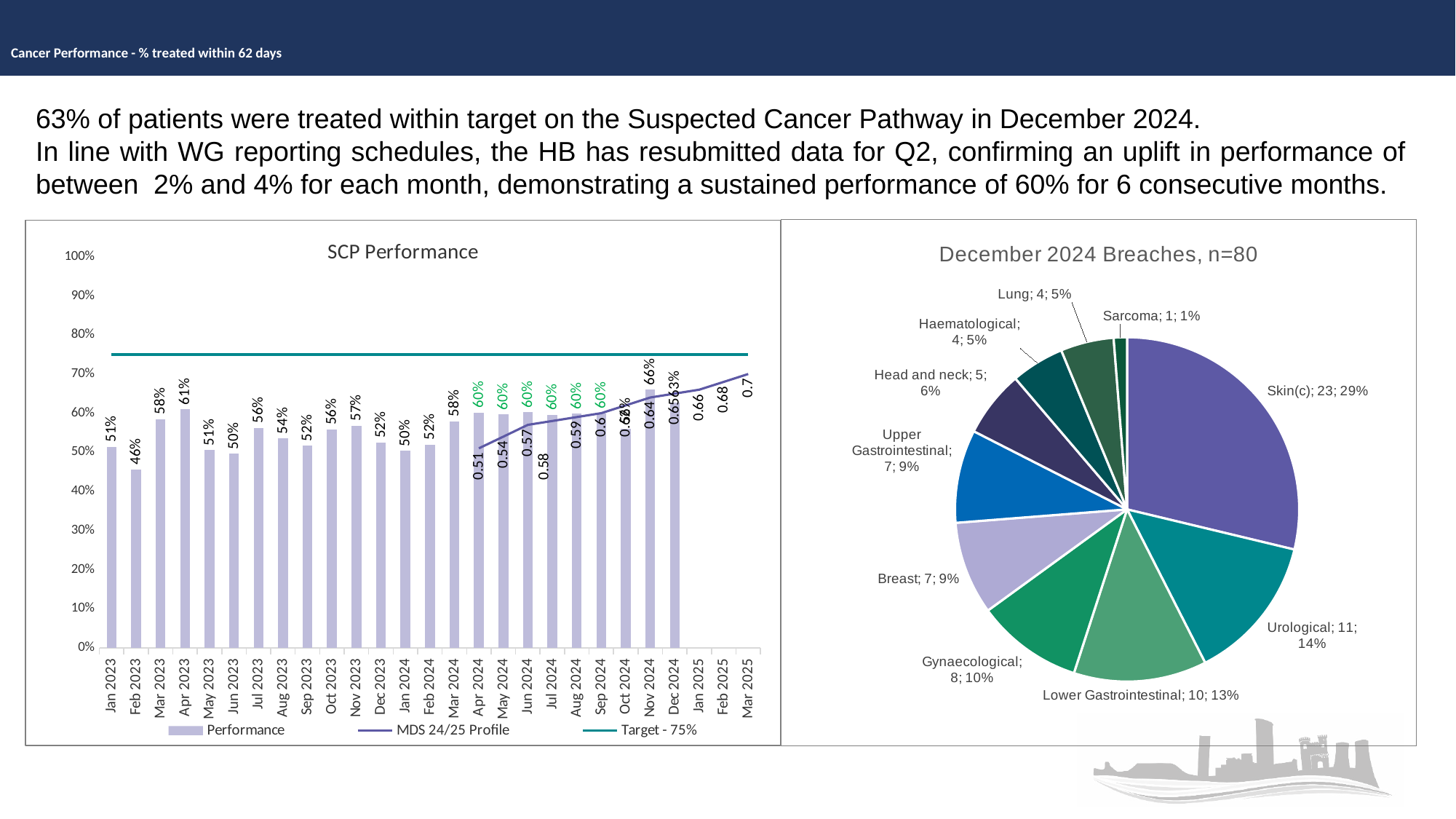

# Cancer Performance - % treated within 62 days
63% of patients were treated within target on the Suspected Cancer Pathway in December 2024.
In line with WG reporting schedules, the HB has resubmitted data for Q2, confirming an uplift in performance of between  2% and 4% for each month, demonstrating a sustained performance of 60% for 6 consecutive months.

### Chart: SCP Performance

| Category | Performance | MDS 24/25 Profile | Target - 75% |
|---|---|---|---|
| 44927 | 0.5141843971631206 | None | 0.75 |
| 44958 | 0.4563106796116505 | None | 0.75 |
| 44986 | 0.5849056603773585 | None | 0.75 |
| 45017 | 0.6101694915254238 | None | 0.75 |
| 45047 | 0.5056179775280899 | None | 0.75 |
| 45078 | 0.4962686567164179 | None | 0.75 |
| 45108 | 0.5625 | None | 0.75 |
| 45139 | 0.5358490566037736 | None | 0.75 |
| 45170 | 0.5168539325842697 | None | 0.75 |
| 45200 | 0.5582191780821918 | None | 0.75 |
| 45231 | 0.5679442508710801 | None | 0.75 |
| 45261 | 0.524904214559387 | None | 0.75 |
| 45292 | 0.5034722222222222 | None | 0.75 |
| 45323 | 0.519434628975265 | None | 0.75 |
| 45352 | 0.5793650793650794 | None | 0.75 |
| 45383 | 0.6015325670498084 | 0.51 | 0.75 |
| 45413 | 0.5970695970695971 | 0.54 | 0.75 |
| 45444 | 0.6021505376344086 | 0.57 | 0.75 |
| 45474 | 0.5953947368421053 | 0.58 | 0.75 |
| 45505 | 0.5985915492957746 | 0.59 | 0.75 |
| 45536 | 0.6 | 0.6 | 0.75 |
| 45566 | 0.5601374570446735 | 0.62 | 0.75 |
| 45597 | 0.6596638655462185 | 0.64 | 0.75 |
| 45627 | 0.627906976744186 | 0.65 | 0.75 |
| 45658 | None | 0.66 | 0.75 |
| 45689 | None | 0.68 | 0.75 |
| 45717 | None | 0.7 | 0.75 |

### Chart: December 2024 Breaches, n=80

| Category | Dec 24 |
|---|---|
| Skin(c) | 23.0 |
| Urological | 11.0 |
| Lower Gastrointestinal | 10.0 |
| Gynaecological | 8.0 |
| Breast | 7.0 |
| Upper Gastrointestinal | 7.0 |
| Head and neck | 5.0 |
| Haematological | 4.0 |
| Lung | 4.0 |
| Sarcoma | 1.0 |